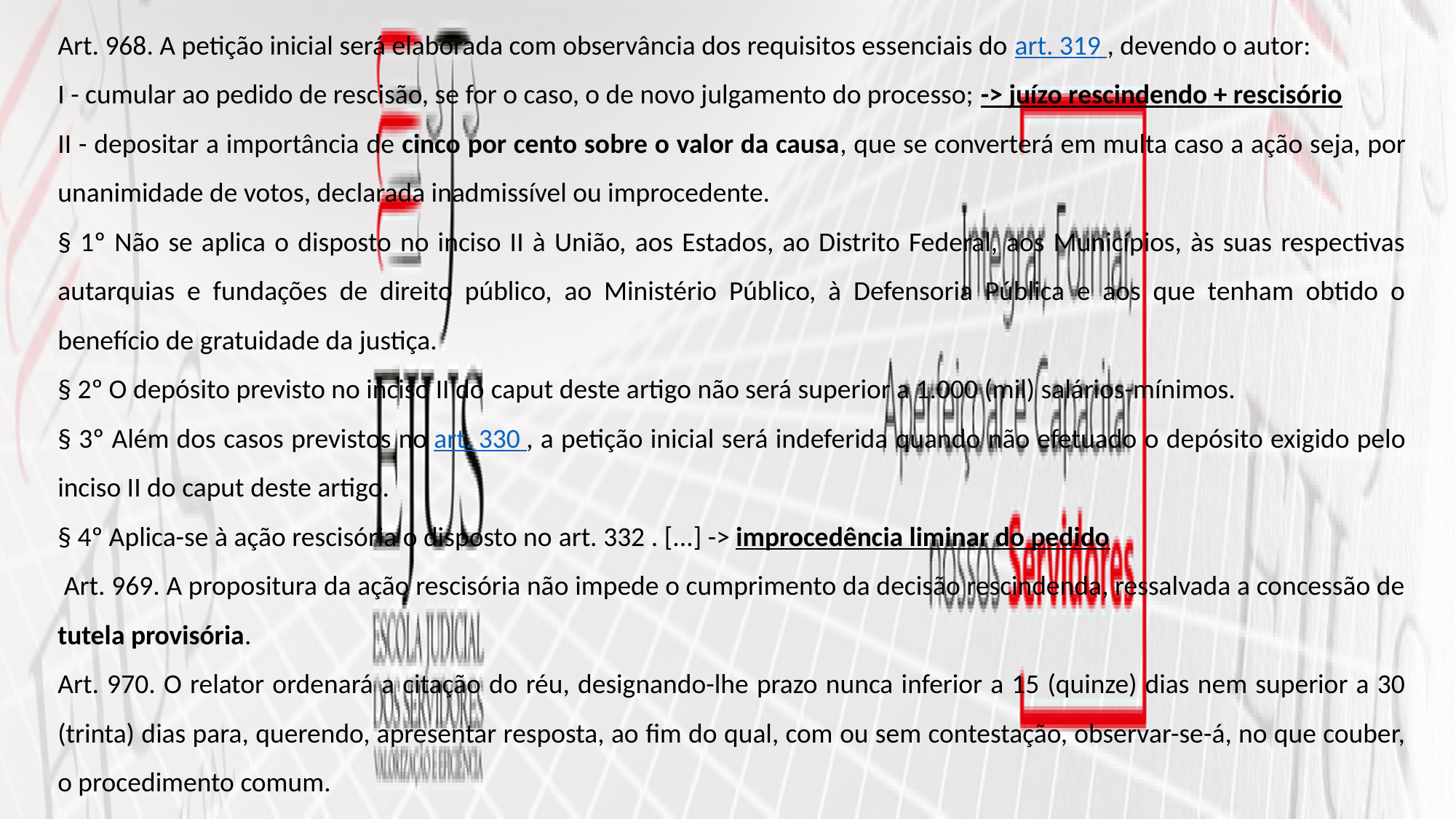

Art. 968. A petição inicial será elaborada com observância dos requisitos essenciais do art. 319 , devendo o autor:
I - cumular ao pedido de rescisão, se for o caso, o de novo julgamento do processo; -> juízo rescindendo + rescisório
II - depositar a importância de cinco por cento sobre o valor da causa, que se converterá em multa caso a ação seja, por unanimidade de votos, declarada inadmissível ou improcedente.
§ 1º Não se aplica o disposto no inciso II à União, aos Estados, ao Distrito Federal, aos Municípios, às suas respectivas autarquias e fundações de direito público, ao Ministério Público, à Defensoria Pública e aos que tenham obtido o benefício de gratuidade da justiça.
§ 2º O depósito previsto no inciso II do caput deste artigo não será superior a 1.000 (mil) salários-mínimos.
§ 3º Além dos casos previstos no art. 330 , a petição inicial será indeferida quando não efetuado o depósito exigido pelo inciso II do caput deste artigo.
§ 4º Aplica-se à ação rescisória o disposto no art. 332 . [...] -> improcedência liminar do pedido
 Art. 969. A propositura da ação rescisória não impede o cumprimento da decisão rescindenda, ressalvada a concessão de tutela provisória.
Art. 970. O relator ordenará a citação do réu, designando-lhe prazo nunca inferior a 15 (quinze) dias nem superior a 30 (trinta) dias para, querendo, apresentar resposta, ao fim do qual, com ou sem contestação, observar-se-á, no que couber, o procedimento comum.